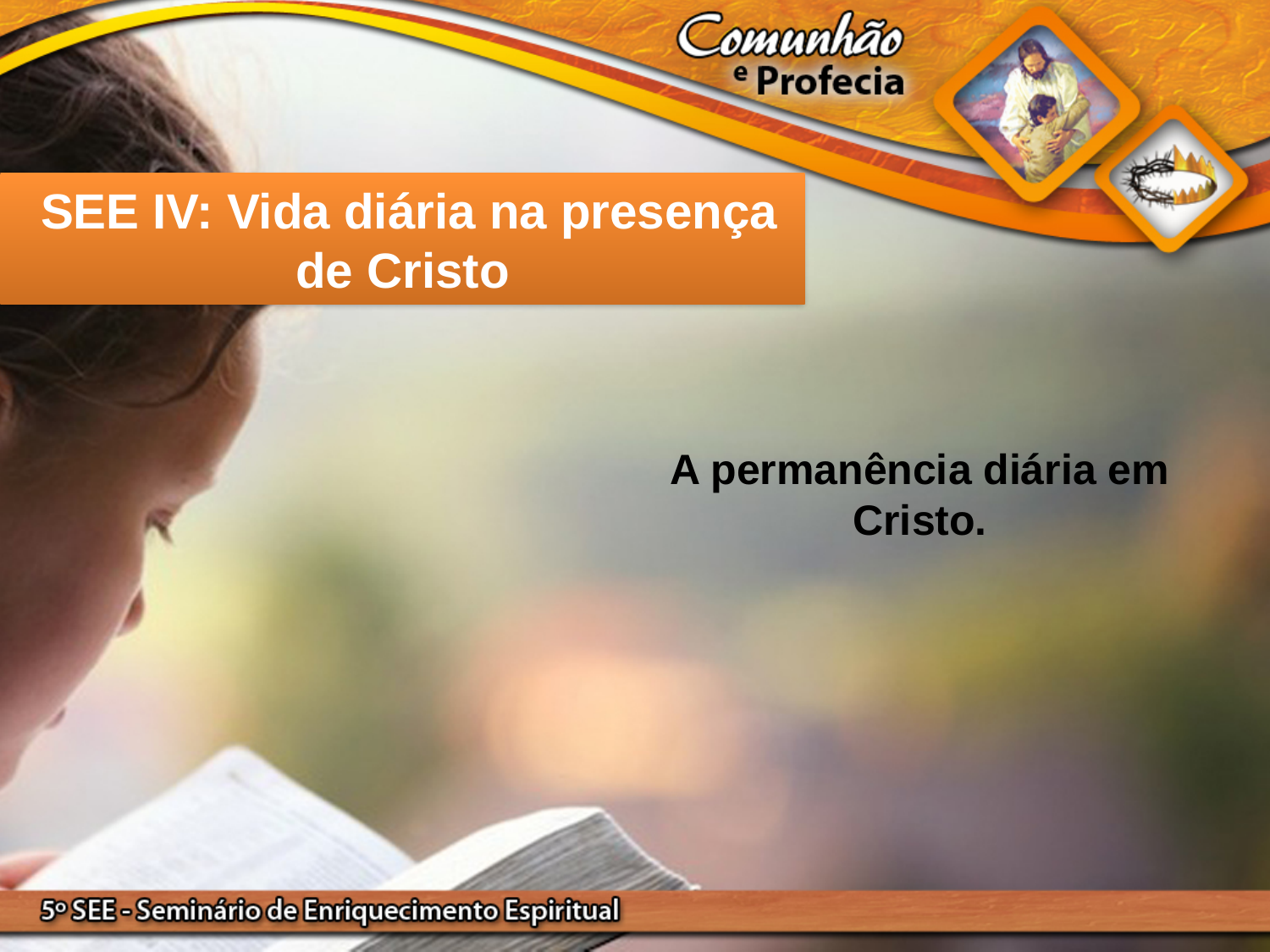

SEE IV: Vida diária na presença de Cristo
A permanência diária em Cristo.